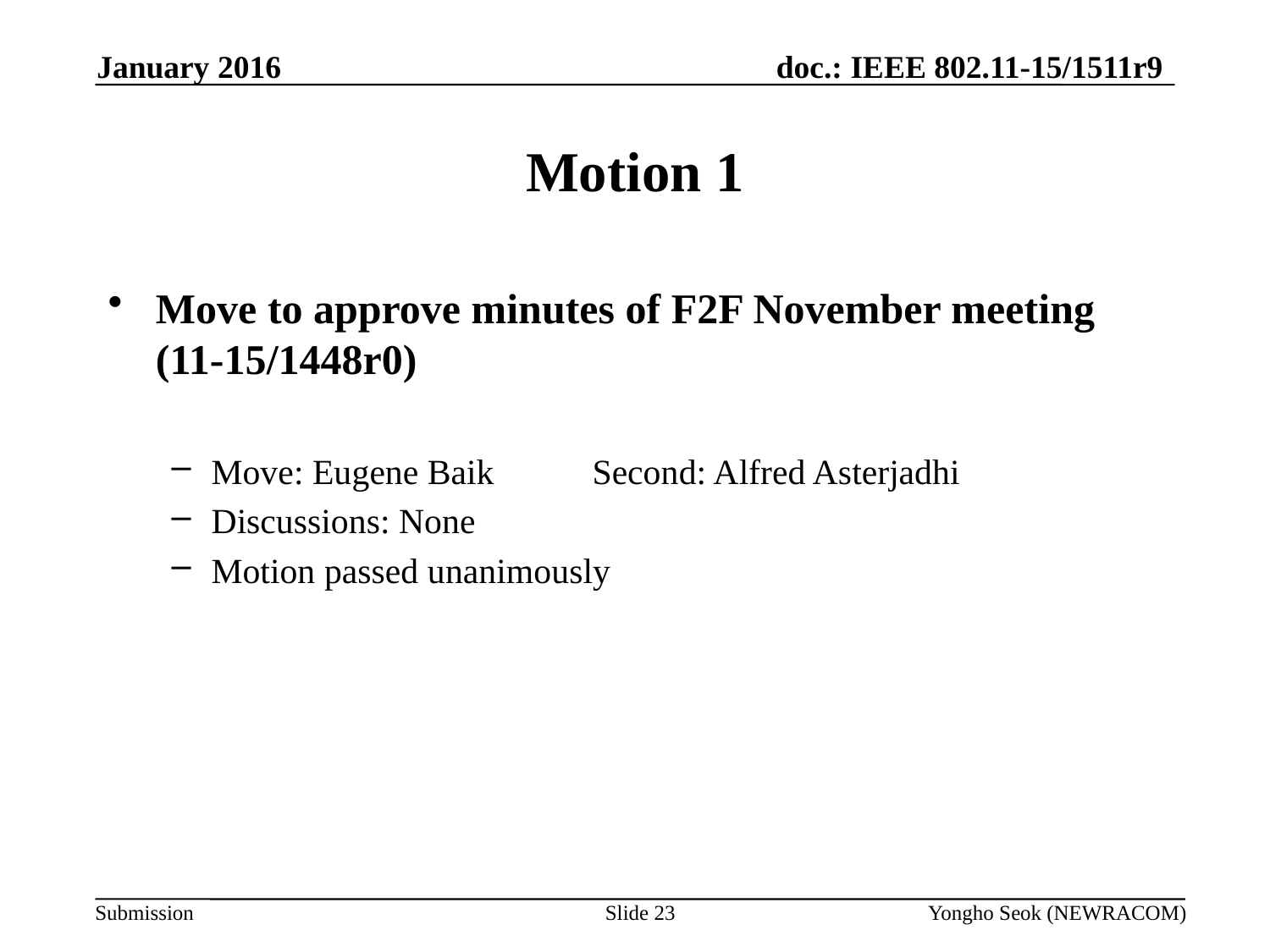

January 2016
# Motion 1
Move to approve minutes of F2F November meeting (11-15/1448r0)

Move: Eugene Baik	Second: Alfred Asterjadhi
Discussions: None
Motion passed unanimously

Slide 23
Yongho Seok (NEWRACOM)